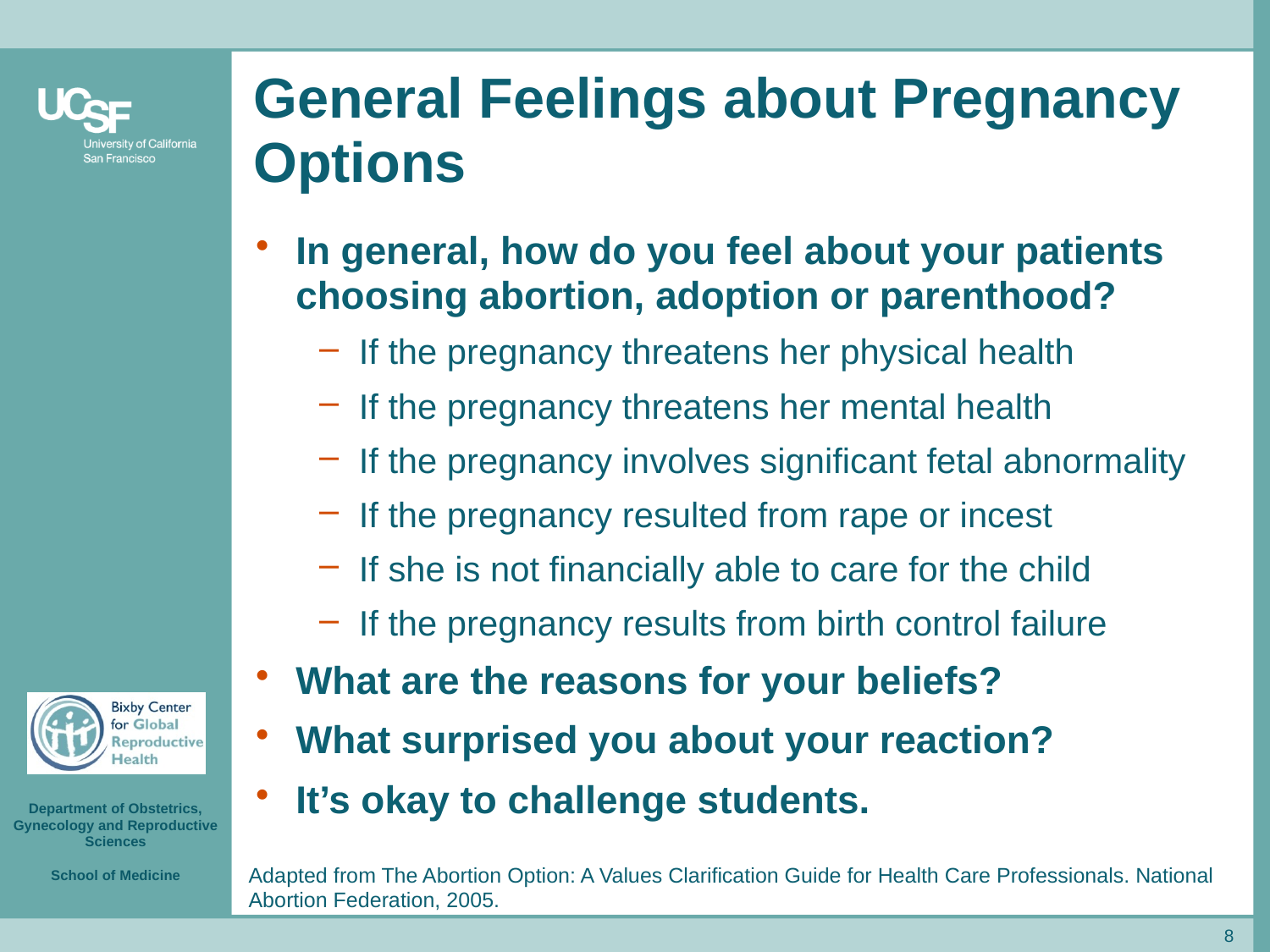

# General Feelings about Pregnancy Options
In general, how do you feel about your patients choosing abortion, adoption or parenthood?
If the pregnancy threatens her physical health
If the pregnancy threatens her mental health
If the pregnancy involves significant fetal abnormality
If the pregnancy resulted from rape or incest
If she is not financially able to care for the child
If the pregnancy results from birth control failure
What are the reasons for your beliefs?
What surprised you about your reaction?
It’s okay to challenge students.
Adapted from The Abortion Option: A Values Clarification Guide for Health Care Professionals. National Abortion Federation, 2005.
8